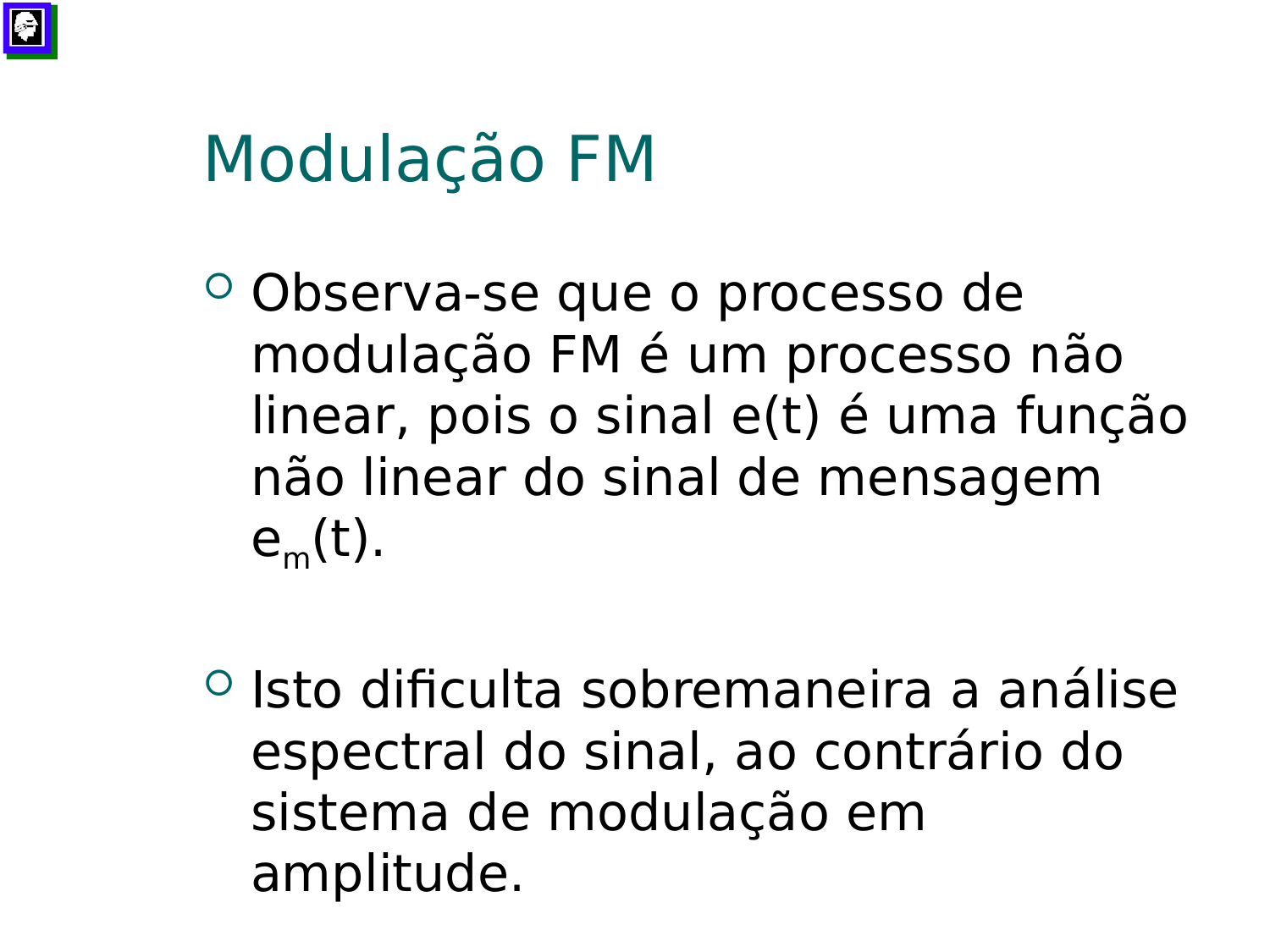

# Modulação FM
Observa-se que o processo de modulação FM é um processo não linear, pois o sinal e(t) é uma função não linear do sinal de mensagem em(t).

Isto dificulta sobremaneira a análise espectral do sinal, ao contrário do sistema de modulação em amplitude.